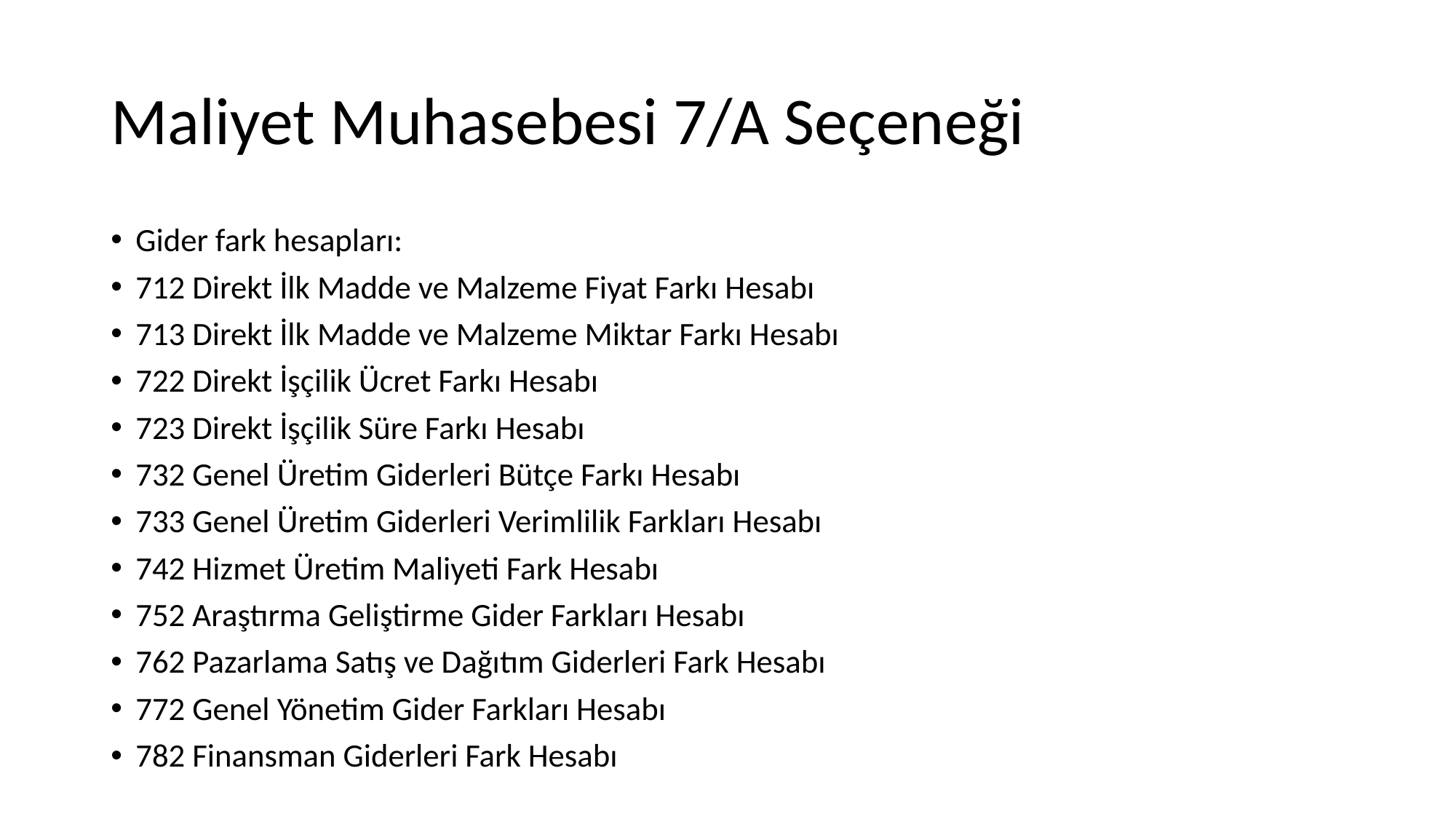

# Maliyet Muhasebesi 7/A Seçeneği
Gider fark hesapları:
712 Direkt İlk Madde ve Malzeme Fiyat Farkı Hesabı
713 Direkt İlk Madde ve Malzeme Miktar Farkı Hesabı
722 Direkt İşçilik Ücret Farkı Hesabı
723 Direkt İşçilik Süre Farkı Hesabı
732 Genel Üretim Giderleri Bütçe Farkı Hesabı
733 Genel Üretim Giderleri Verimlilik Farkları Hesabı
742 Hizmet Üretim Maliyeti Fark Hesabı
752 Araştırma Geliştirme Gider Farkları Hesabı
762 Pazarlama Satış ve Dağıtım Giderleri Fark Hesabı
772 Genel Yönetim Gider Farkları Hesabı
782 Finansman Giderleri Fark Hesabı